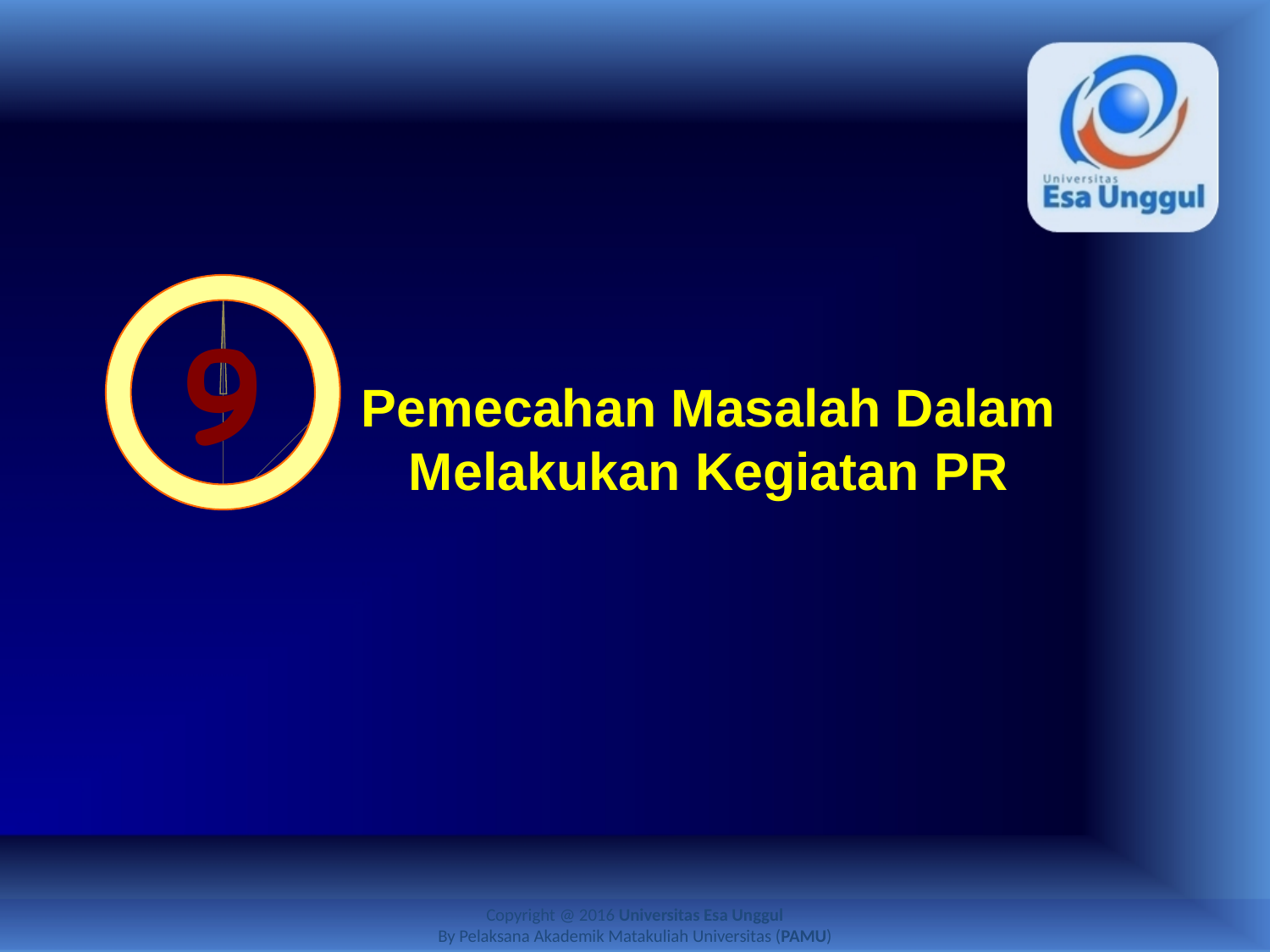

9

# Pemecahan Masalah Dalam Melakukan Kegiatan PR